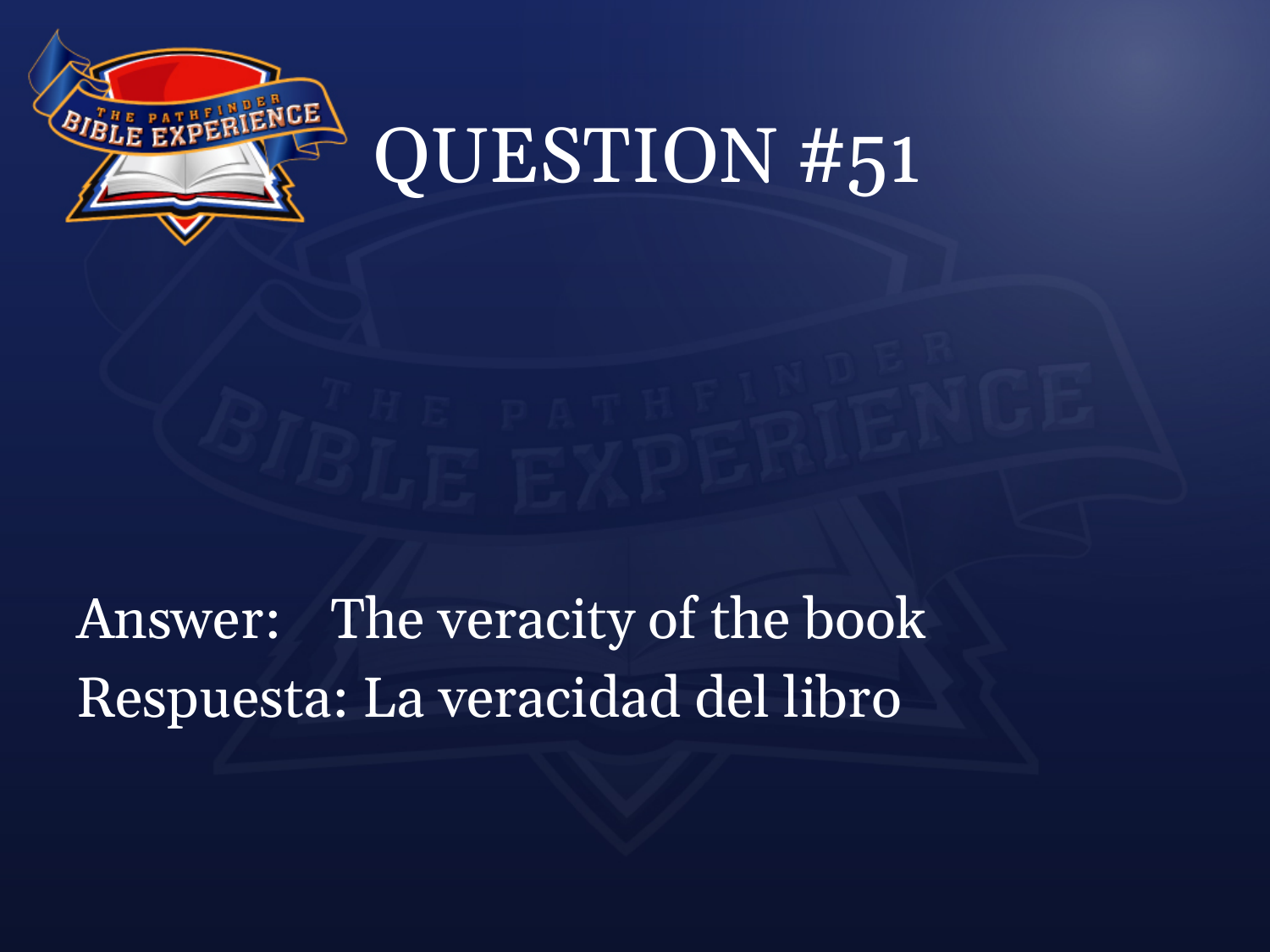

# QUESTION #51

Answer:	The veracity of the book
Respuesta: La veracidad del libro